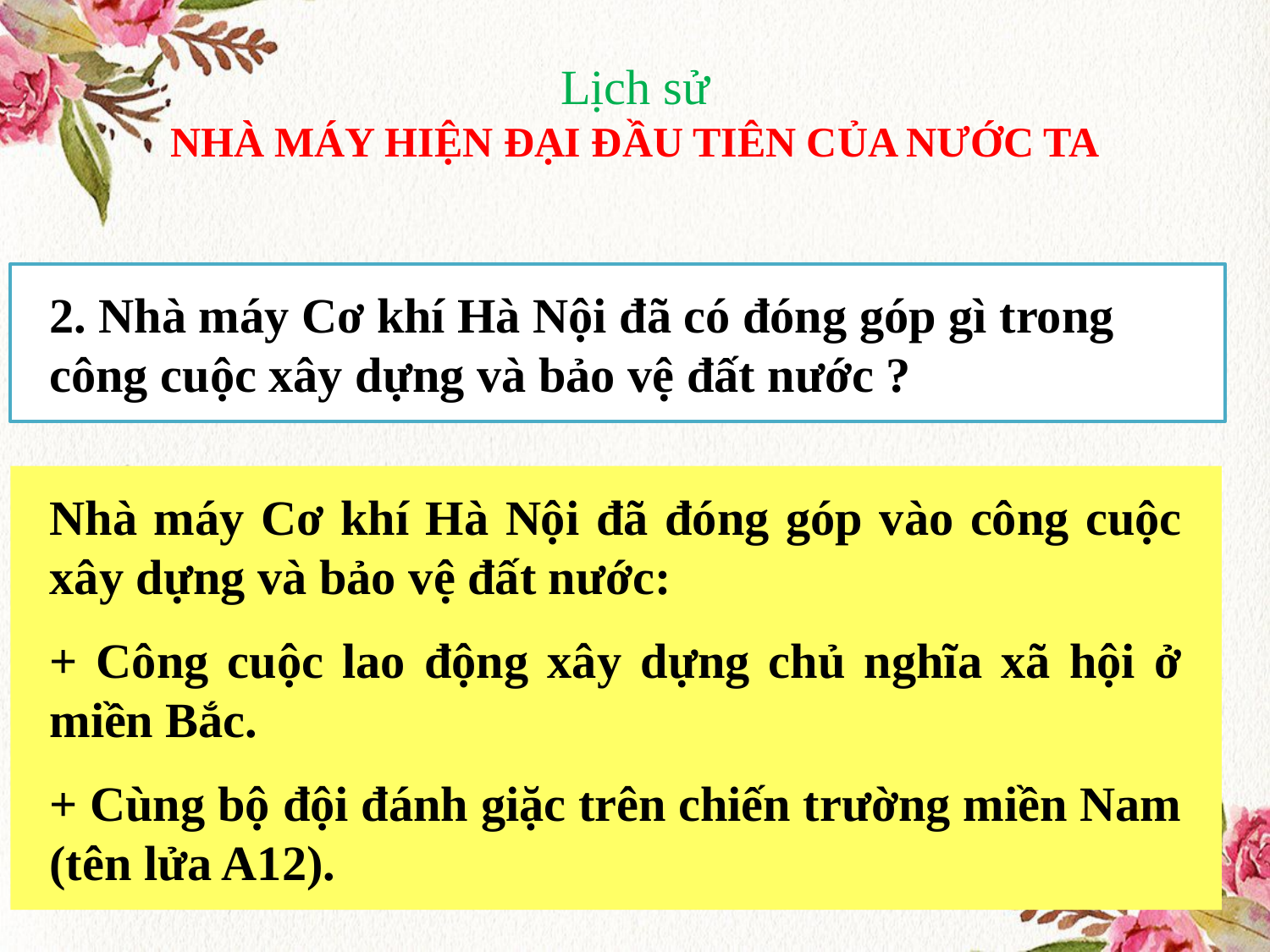

# Lịch sử NHÀ MÁY HIỆN ĐẠI ĐẦU TIÊN CỦA NƯỚC TA
2. Nhà máy Cơ khí Hà Nội đã có đóng góp gì trong công cuộc xây dựng và bảo vệ đất nước ?
Nhà máy Cơ khí Hà Nội đã đóng góp vào công cuộc xây dựng và bảo vệ đất nước:
+ Công cuộc lao động xây dựng chủ nghĩa xã hội ở miền Bắc.
+ Cùng bộ đội đánh giặc trên chiến trường miền Nam (tên lửa A12).